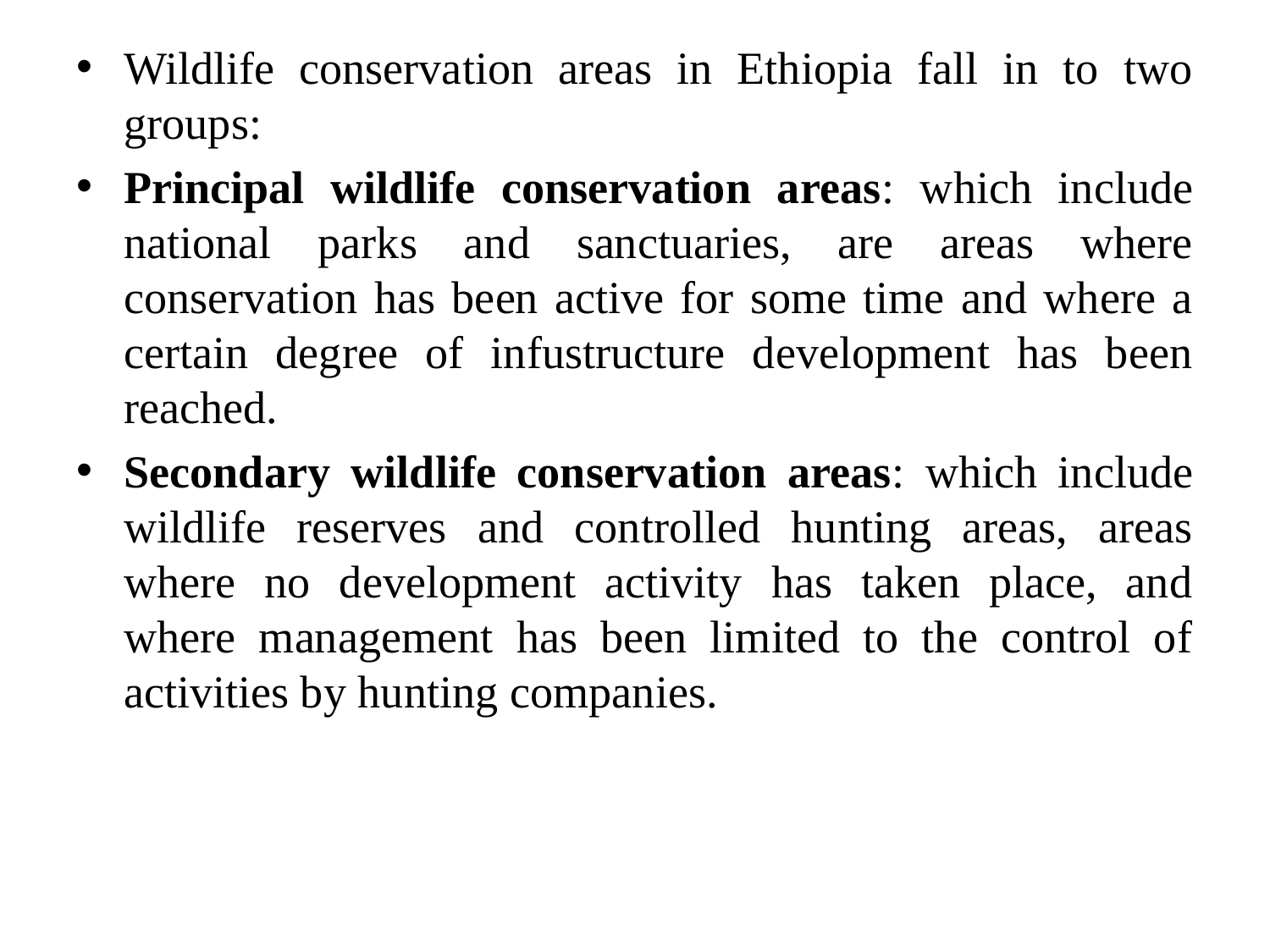

Wildlife conservation areas in Ethiopia fall in to two groups:
Principal wildlife conservation areas: which include national parks and sanctuaries, are areas where conservation has been active for some time and where a certain degree of infustructure development has been reached.
Secondary wildlife conservation areas: which include wildlife reserves and controlled hunting areas, areas where no development activity has taken place, and where management has been limited to the control of activities by hunting companies.